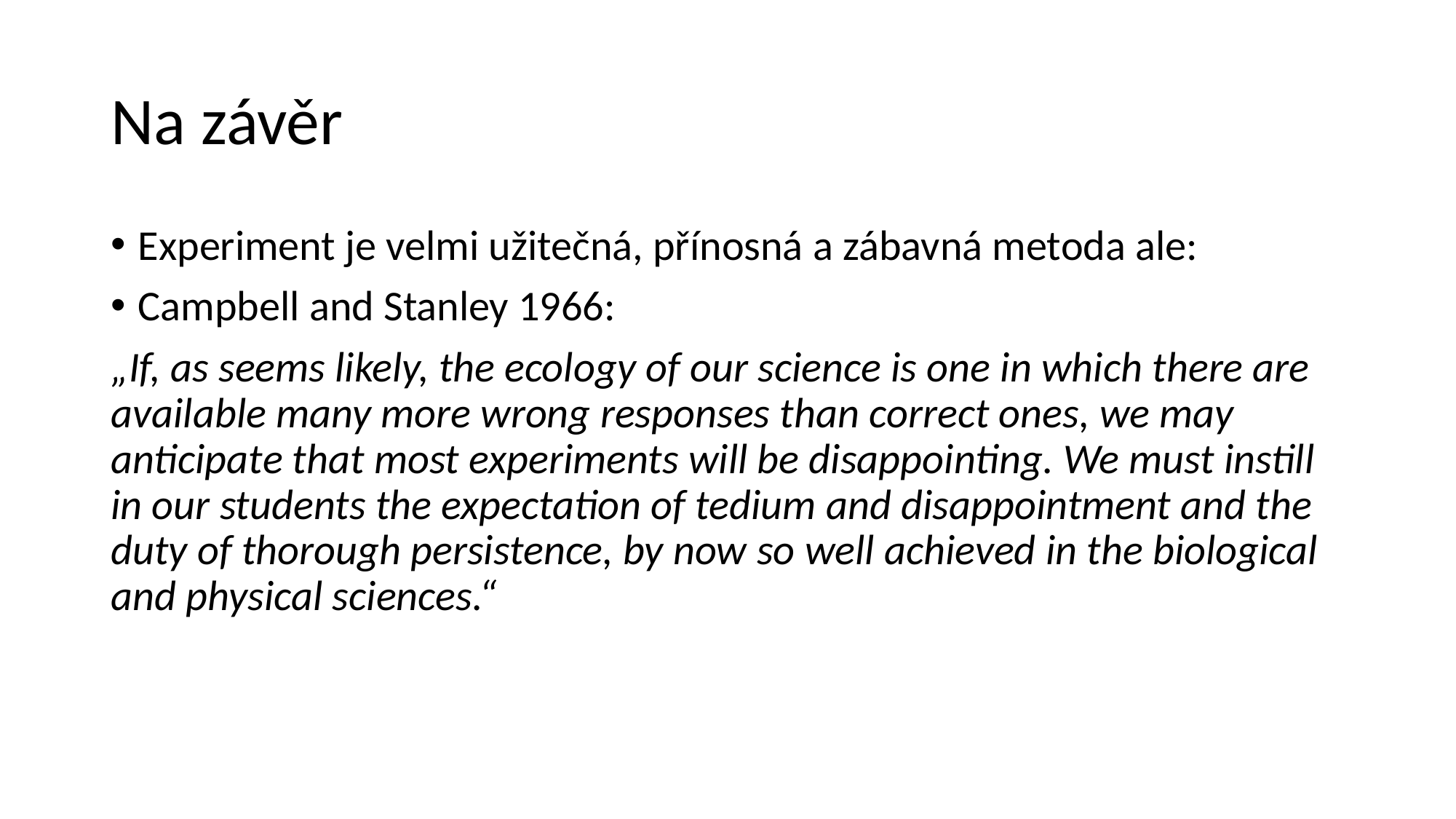

# Na závěr
Experiment je velmi užitečná, přínosná a zábavná metoda ale:
Campbell and Stanley 1966:
„If, as seems likely, the ecology of our science is one in which there are available many more wrong responses than correct ones, we may anticipate that most experiments will be disappointing. We must instill in our students the expectation of tedium and disappointment and the duty of thorough persistence, by now so well achieved in the biological and physical sciences.“